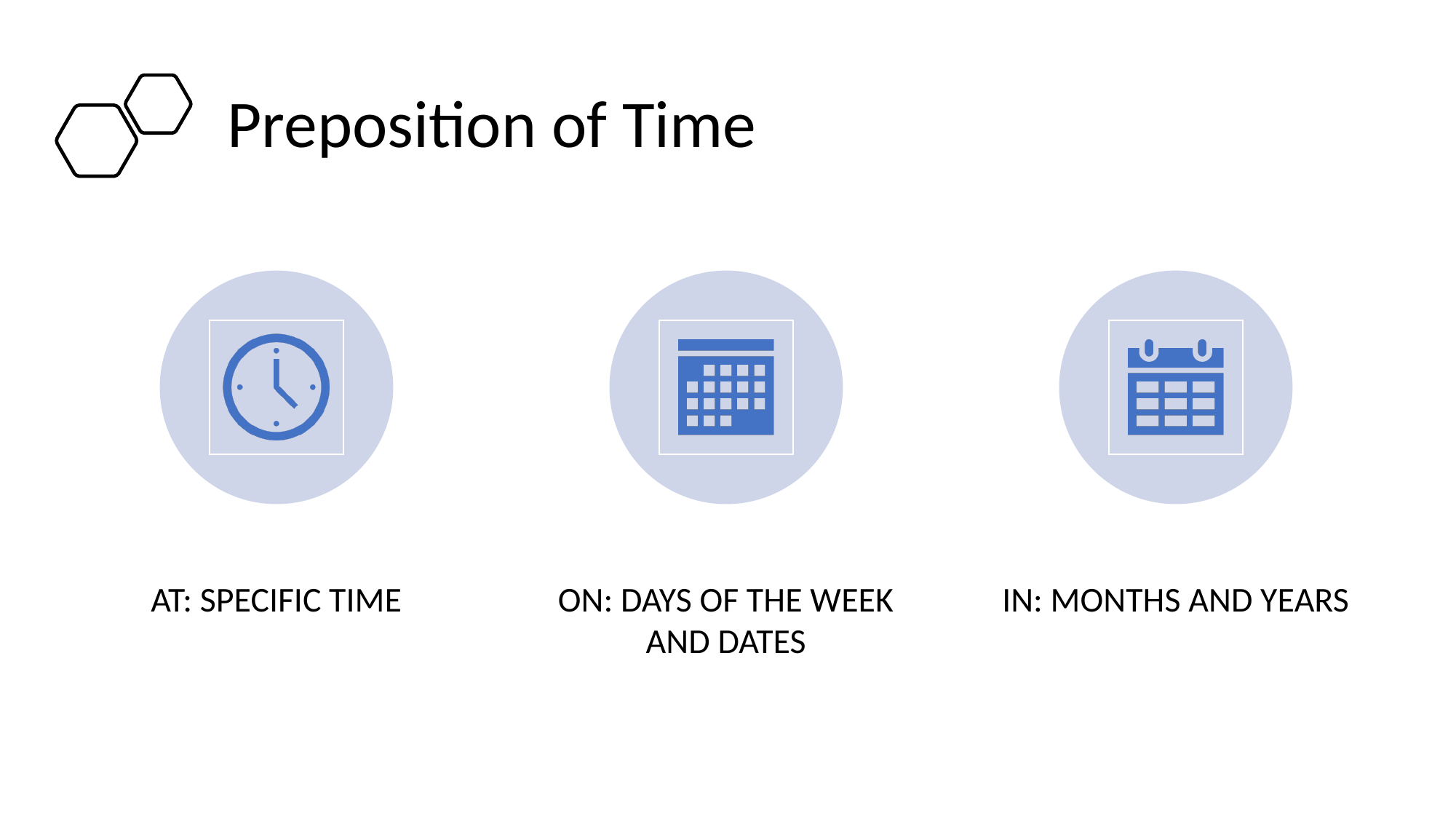

# Preposition of Time

At: specific time
On: days of the week and dates
In: months and years